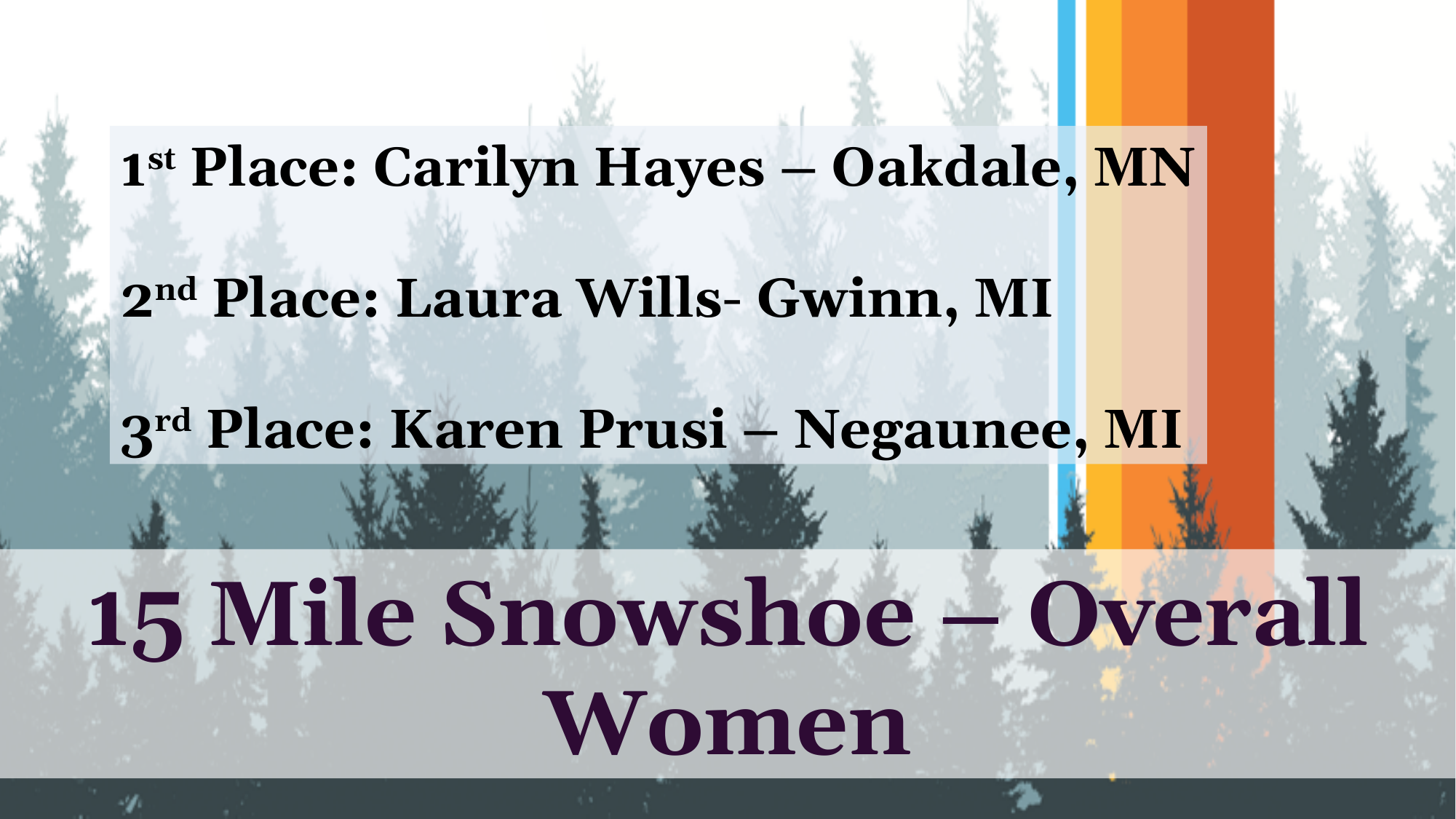

1st Place: Carilyn Hayes – Oakdale, MN

2nd Place: Laura Wills- Gwinn, MI

3rd Place: Karen Prusi – Negaunee, MI
15 Mile Snowshoe – Overall Women